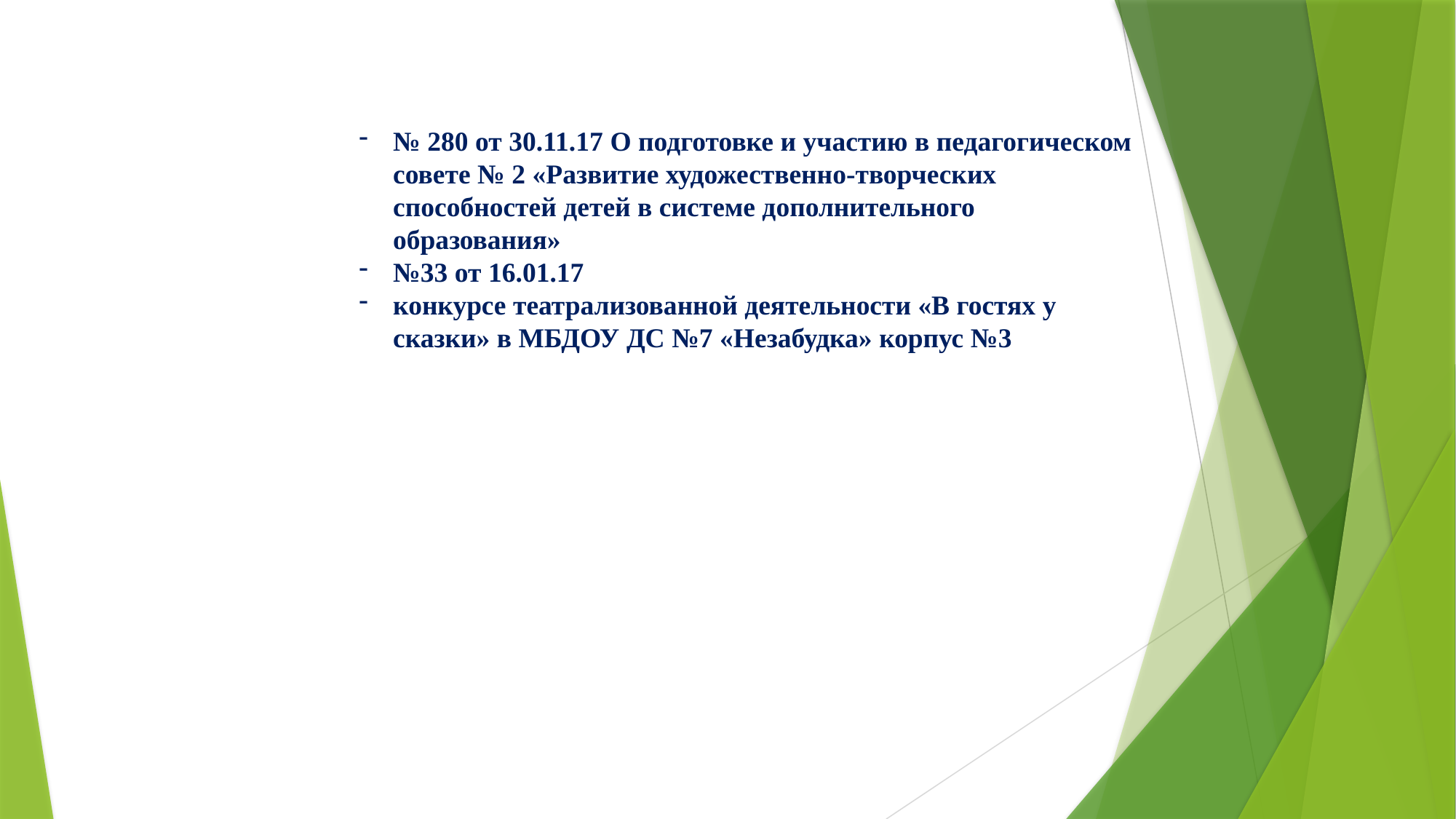

№ 280 от 30.11.17 О подготовке и участию в педагогическом совете № 2 «Развитие художественно-творческих способностей детей в системе дополнительного  образования»
№33 от 16.01.17
конкурсе театрализованной деятельности «В гостях у сказки» в МБДОУ ДС №7 «Незабудка» корпус №3